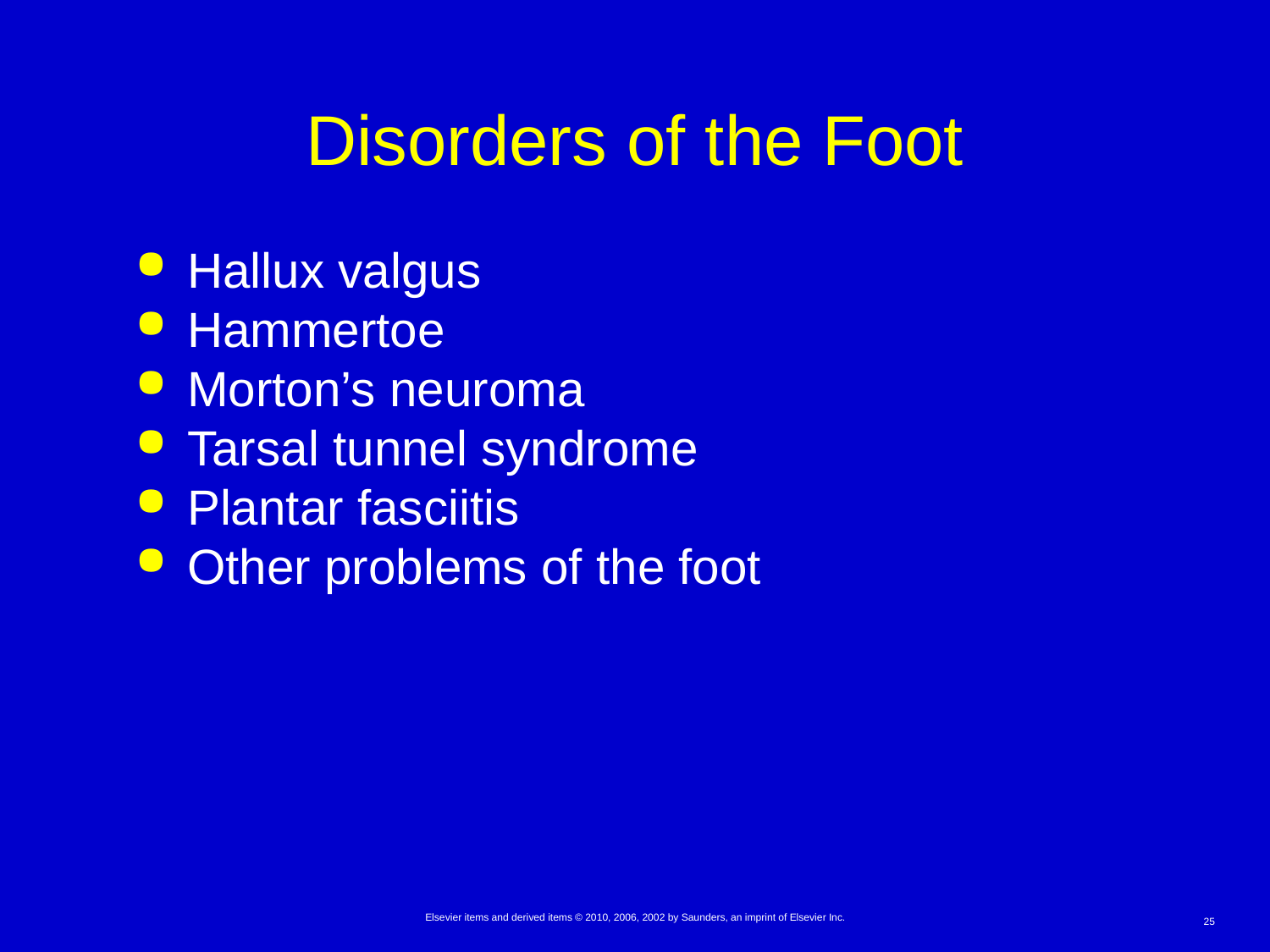

# Disorders of the Foot
Hallux valgus
Hammertoe
Morton’s neuroma
Tarsal tunnel syndrome
Plantar fasciitis
Other problems of the foot